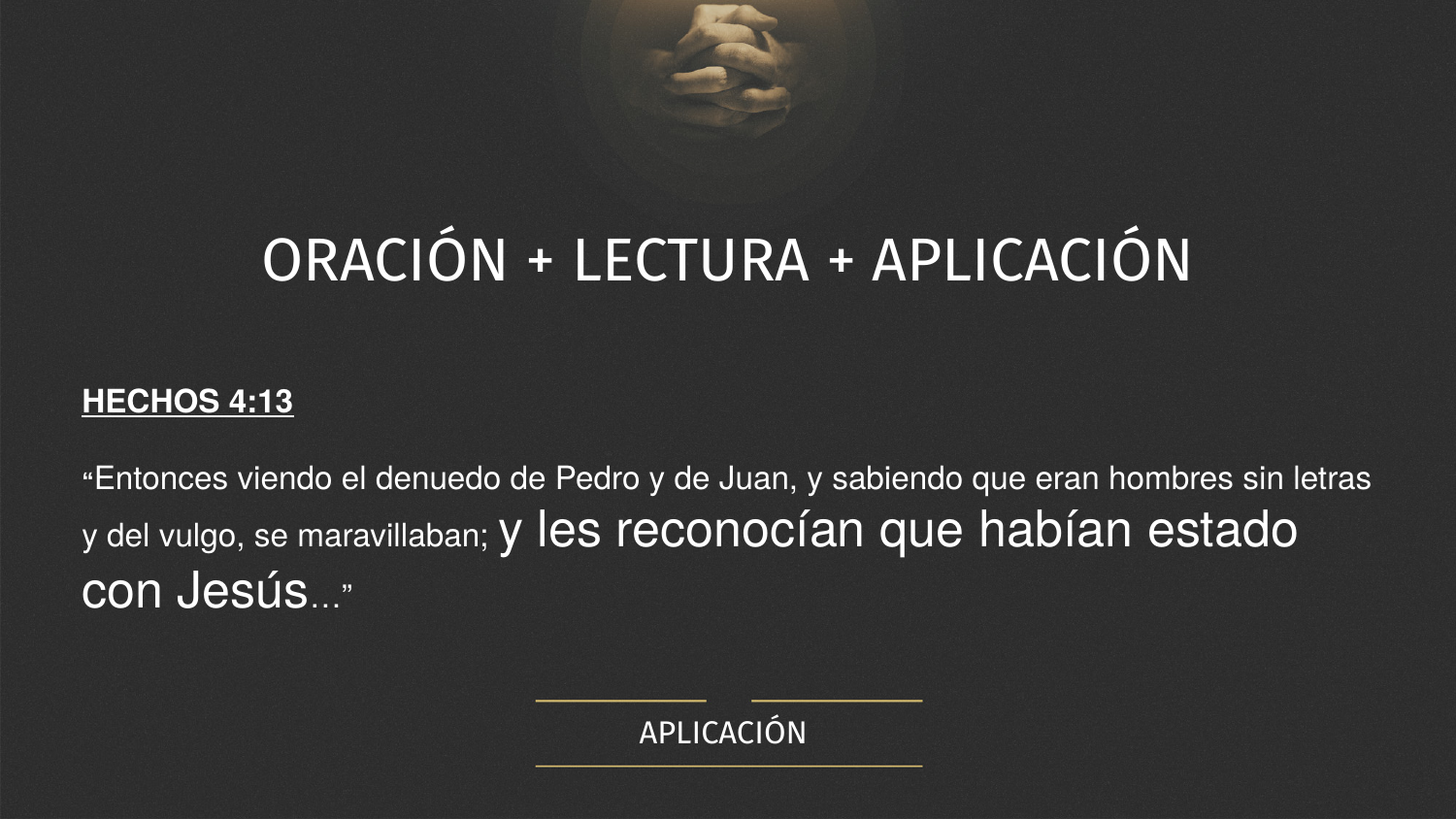

ORACIÓN + LECTURA + APLICACIÓN

HECHOS 4:13

“Entonces viendo el denuedo de Pedro y de Juan, y sabiendo que eran hombres sin letras y del vulgo, se maravillaban; y les reconocían que habían estado con Jesús…”
# APLICACIÓN